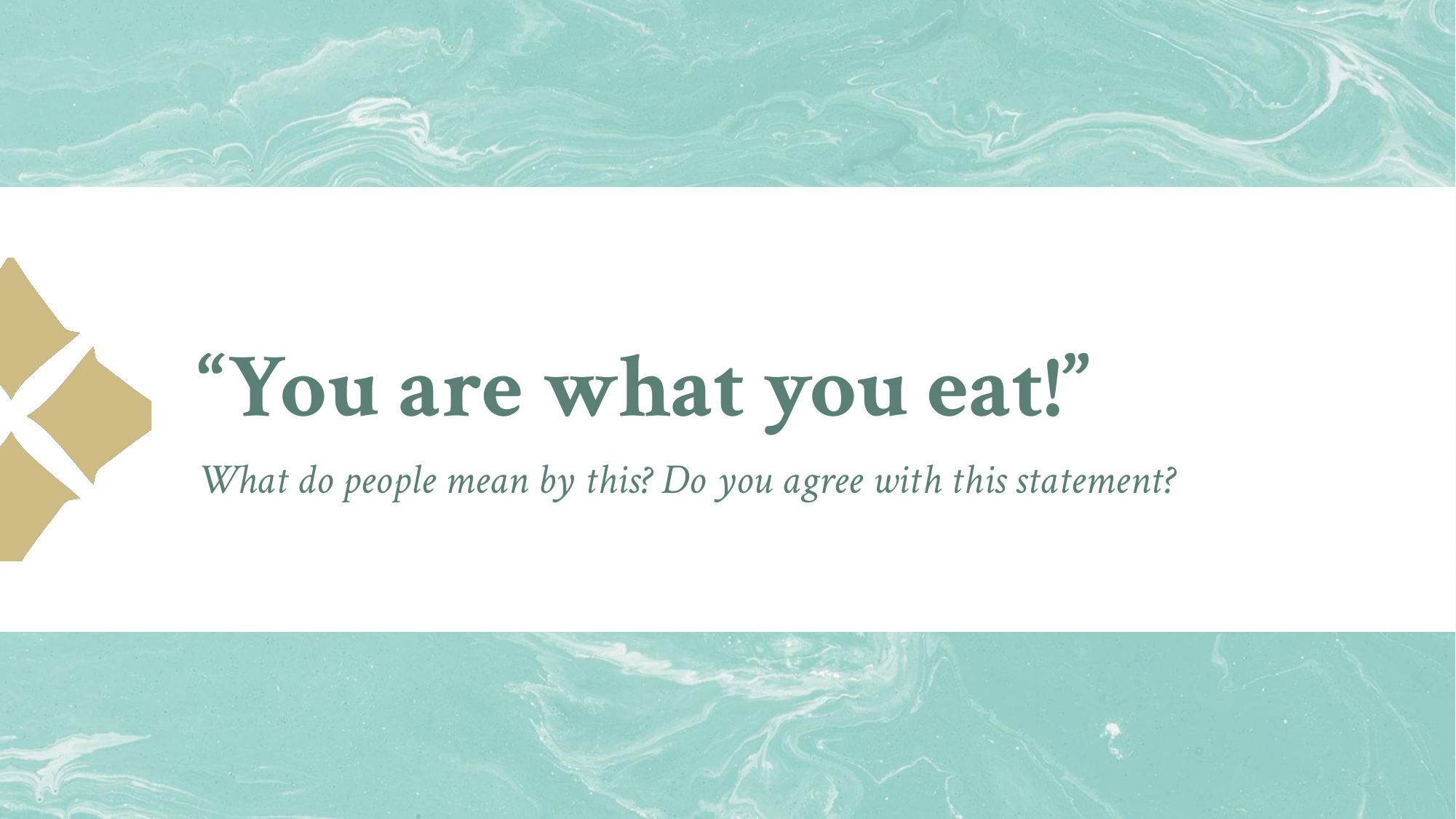

# “You are what you eat!”
What do people mean by this? Do you agree with this statement?